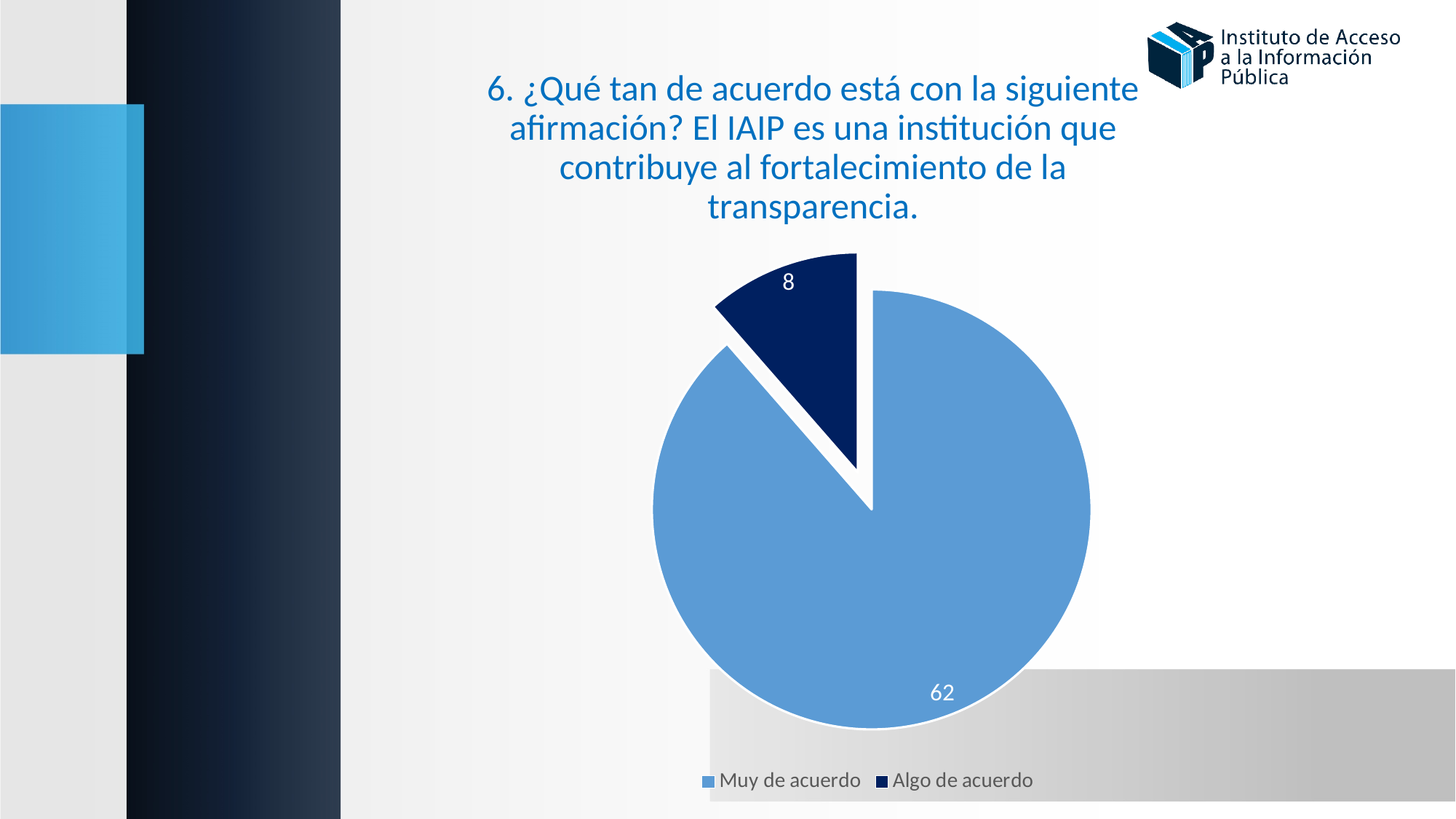

# 6. ¿Qué tan de acuerdo está con la siguiente afirmación? El IAIP es una institución que contribuye al fortalecimiento de la transparencia.

### Chart

| Category |  |
|---|---|
| Muy de acuerdo | 62.0 |
| Algo de acuerdo | 8.0 |